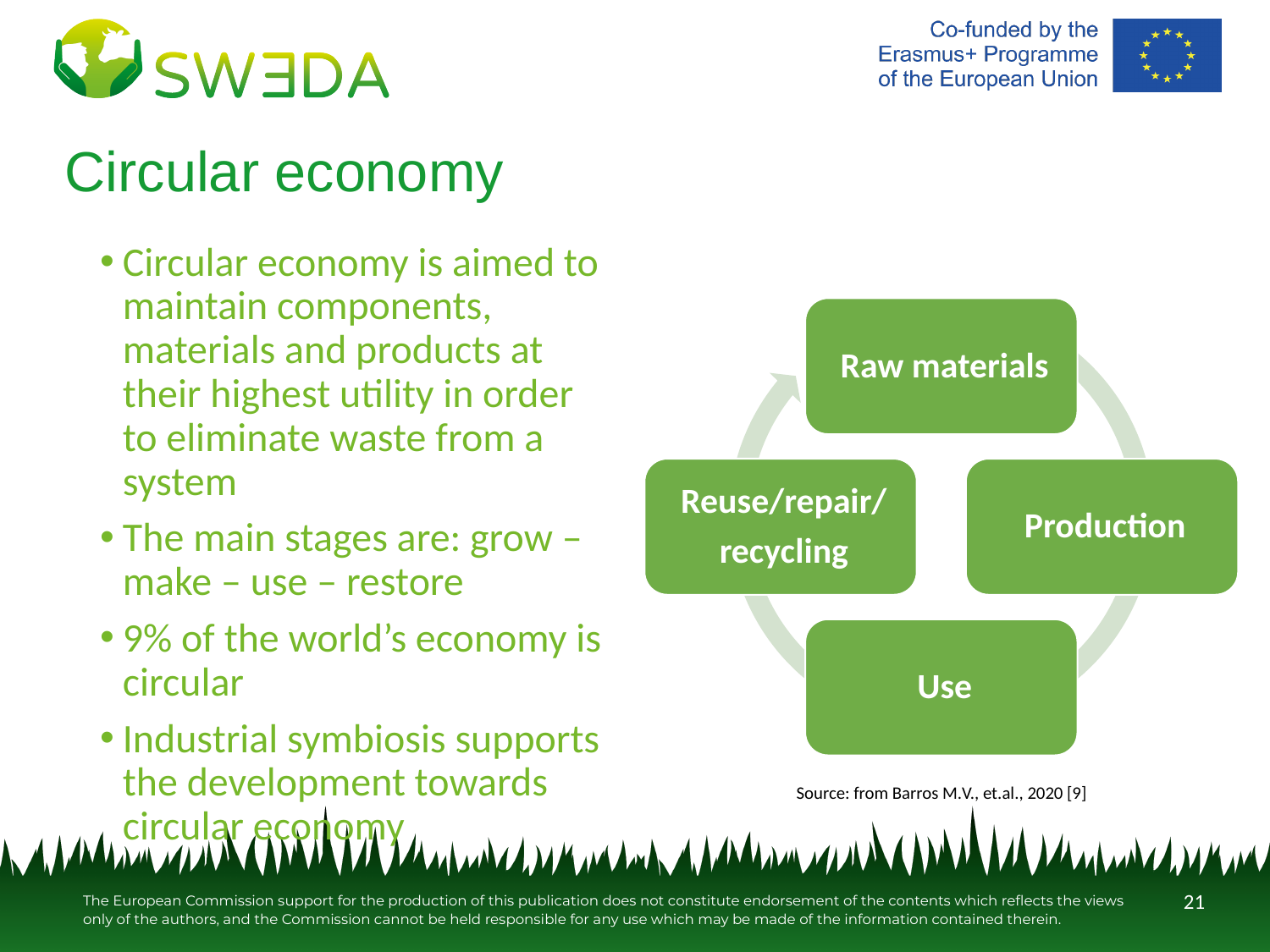

# Circular economy
Raw materials
Production
Use
Reuse/repair/
recycling
Circular economy is aimed to maintain components, materials and products at their highest utility in order to eliminate waste from a system
The main stages are: grow – make – use – restore
9% of the world’s economy is circular
Industrial symbiosis supports the development towards circular economy

Source: from Barros M.V., et.al., 2020 [9]
21